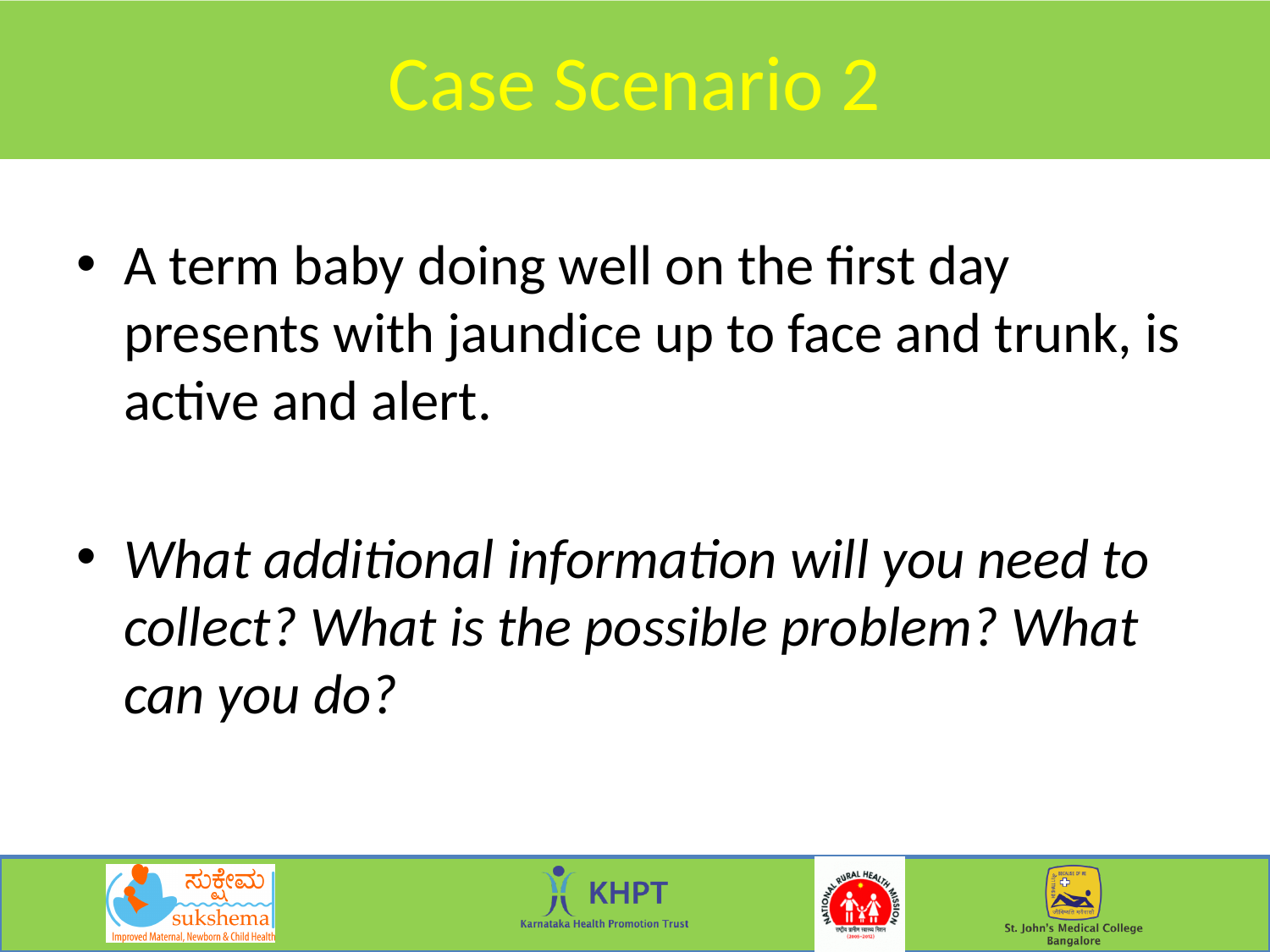

# Case Scenario 2
A term baby doing well on the first day presents with jaundice up to face and trunk, is active and alert.

What additional information will you need to collect? What is the possible problem? What can you do?